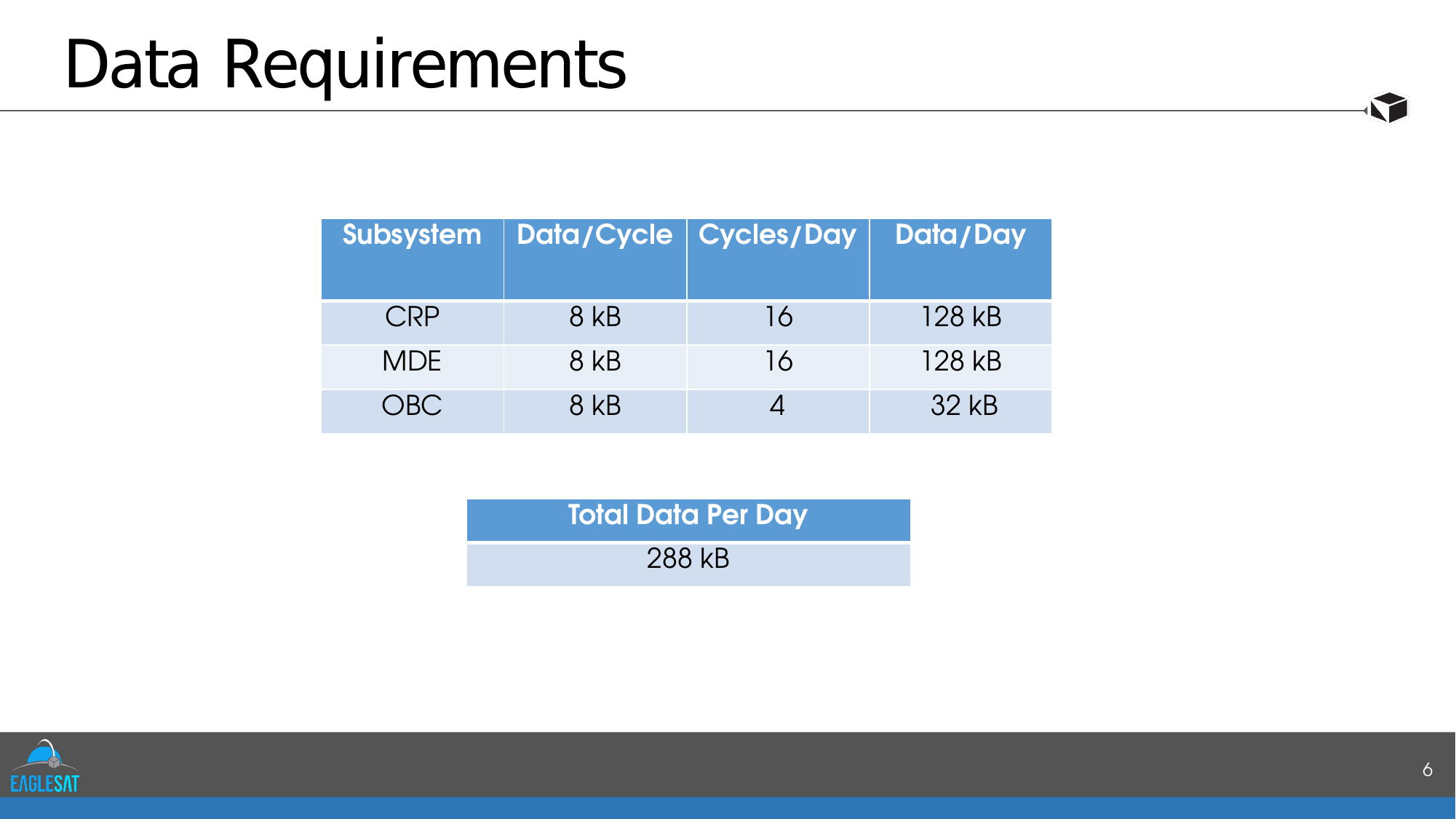

# Data Requirements

| Subsystem | Data/Cycle | Cycles/Day | Data/Day |
| --- | --- | --- | --- |
| CRP | 8 kB | 16 | 128 kB |
| MDE | 8 kB | 16 | 128 kB |
| OBC | 8 kB | 4 | 32 kB |
| Total Data Per Day |
| --- |
| 288 kB |
6